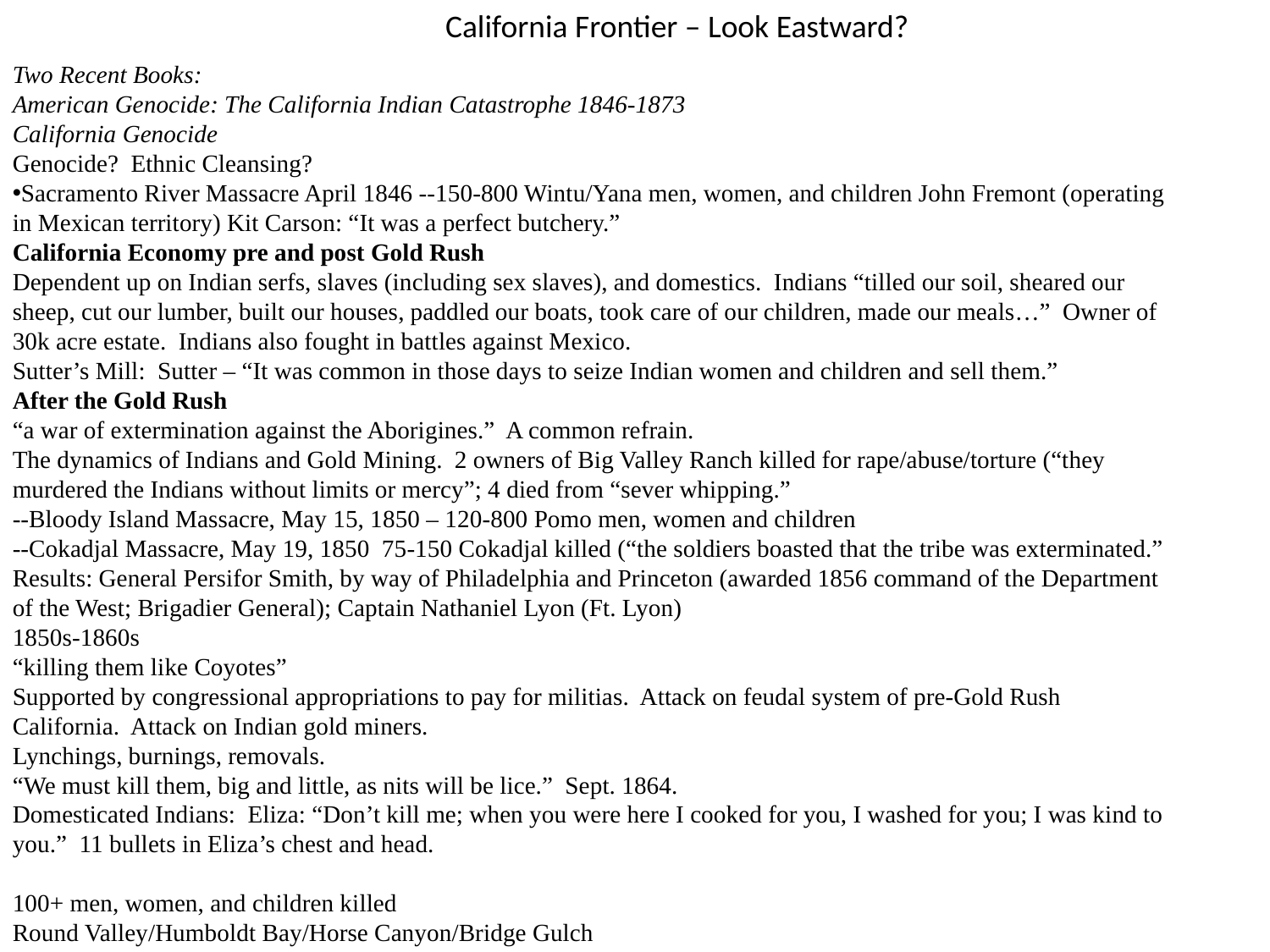

California Frontier – Look Eastward?
Two Recent Books:
American Genocide: The California Indian Catastrophe 1846-1873
California Genocide
Genocide?  Ethnic Cleansing?
Sacramento River Massacre April 1846 --150-800 Wintu/Yana men, women, and children John Fremont (operating in Mexican territory) Kit Carson: “It was a perfect butchery.”
California Economy pre and post Gold Rush
Dependent up on Indian serfs, slaves (including sex slaves), and domestics.  Indians “tilled our soil, sheared our sheep, cut our lumber, built our houses, paddled our boats, took care of our children, made our meals…”  Owner of 30k acre estate.  Indians also fought in battles against Mexico.
Sutter’s Mill:  Sutter – “It was common in those days to seize Indian women and children and sell them.”
After the Gold Rush
“a war of extermination against the Aborigines.”  A common refrain.
The dynamics of Indians and Gold Mining.  2 owners of Big Valley Ranch killed for rape/abuse/torture (“they murdered the Indians without limits or mercy”; 4 died from “sever whipping.”
--Bloody Island Massacre, May 15, 1850 – 120-800 Pomo men, women and children
--Cokadjal Massacre, May 19, 1850  75-150 Cokadjal killed (“the soldiers boasted that the tribe was exterminated.”
Results: General Persifor Smith, by way of Philadelphia and Princeton (awarded 1856 command of the Department of the West; Brigadier General); Captain Nathaniel Lyon (Ft. Lyon)
1850s-1860s
“killing them like Coyotes”
Supported by congressional appropriations to pay for militias.  Attack on feudal system of pre-Gold Rush California.  Attack on Indian gold miners.
Lynchings, burnings, removals.
“We must kill them, big and little, as nits will be lice.”  Sept. 1864.
Domesticated Indians:  Eliza: “Don’t kill me; when you were here I cooked for you, I washed for you; I was kind to you.”  11 bullets in Eliza’s chest and head.

100+ men, women, and children killed
Round Valley/Humboldt Bay/Horse Canyon/Bridge Gulch